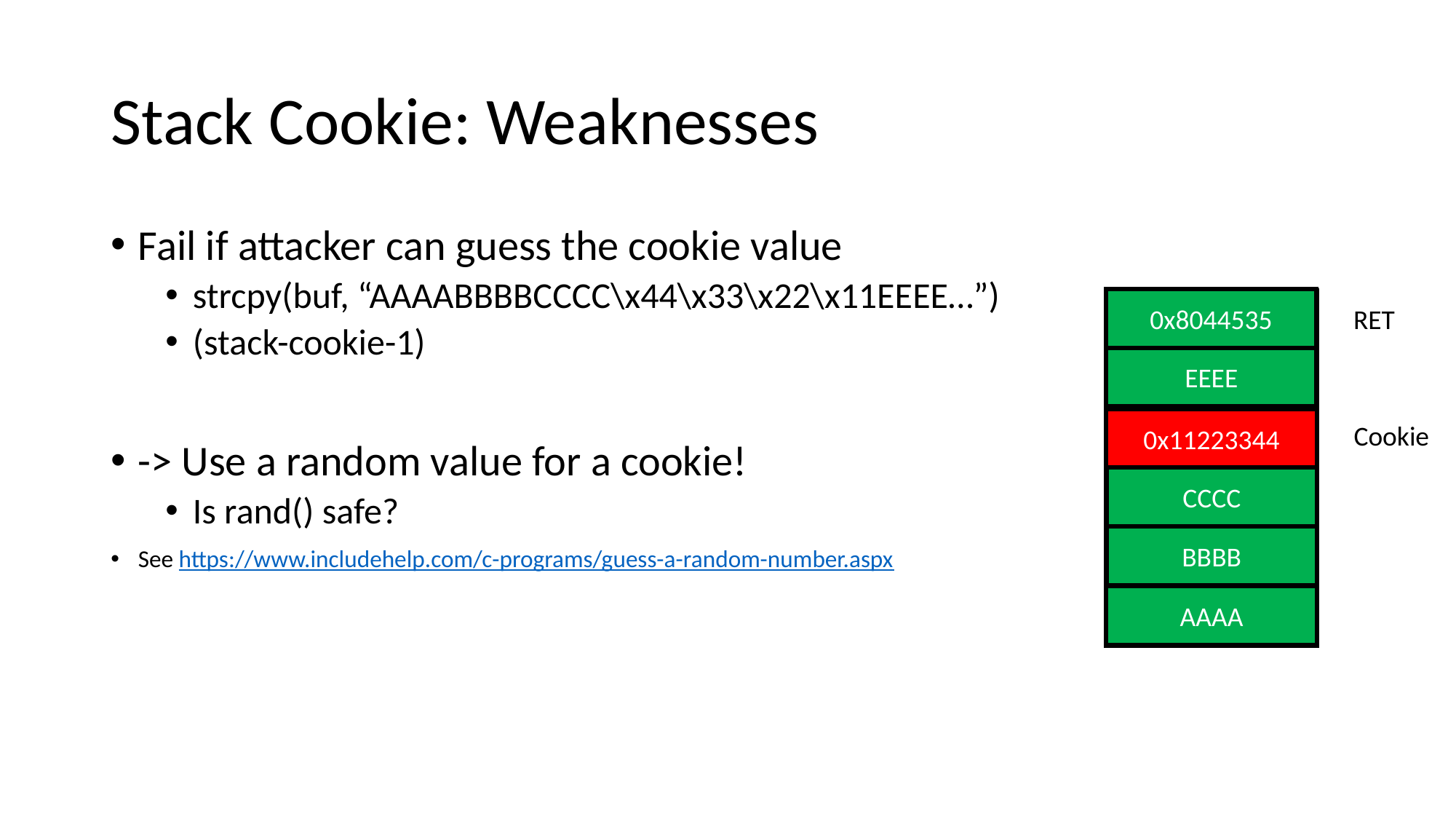

# Stack Cookie: Weaknesses
Fail if attacker can guess the cookie value
strcpy(buf, “AAAABBBBCCCC\x44\x33\x22\x11EEEE…”)
(stack-cookie-1)

-> Use a random value for a cookie!
Is rand() safe?
See https://www.includehelp.com/c-programs/guess-a-random-number.aspx

0x8044535
RETURN ADDR
RET
EEEE
SAVED %ebp
0x11223344
Cookie
CCCC
BUFFER
BBBB
BUFFER
AAAA
BUFFER